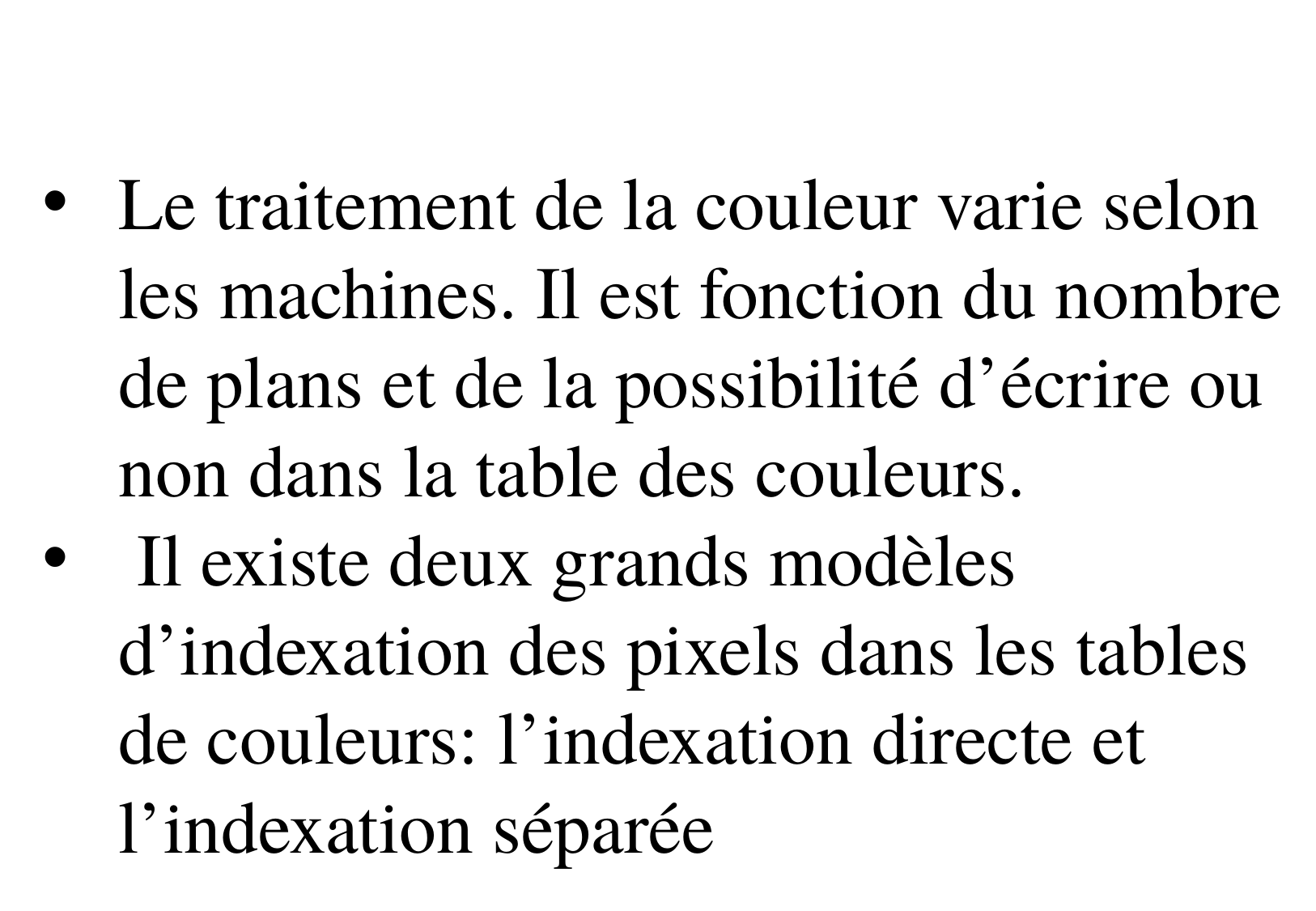

Le traitement de la couleur varie selon les machines. Il est fonction du nombre de plans et de la possibilité d’écrire ou non dans la table des couleurs.
 Il existe deux grands modèles d’indexation des pixels dans les tables de couleurs: l’indexation directe et l’indexation séparée